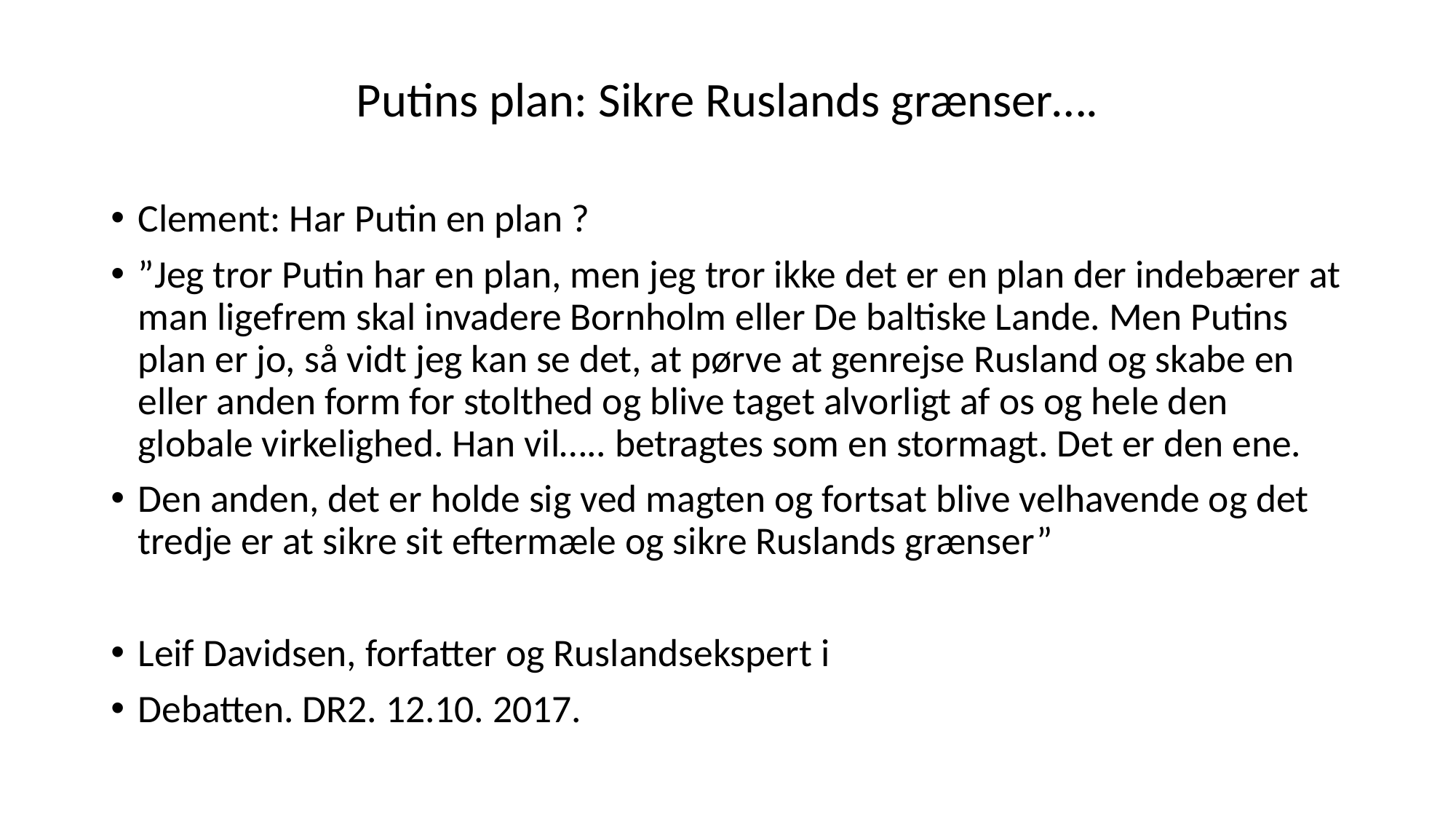

# Putins plan: Sikre Ruslands grænser….
Clement: Har Putin en plan ?
”Jeg tror Putin har en plan, men jeg tror ikke det er en plan der indebærer at man ligefrem skal invadere Bornholm eller De baltiske Lande. Men Putins plan er jo, så vidt jeg kan se det, at pørve at genrejse Rusland og skabe en eller anden form for stolthed og blive taget alvorligt af os og hele den globale virkelighed. Han vil….. betragtes som en stormagt. Det er den ene.
Den anden, det er holde sig ved magten og fortsat blive velhavende og det tredje er at sikre sit eftermæle og sikre Ruslands grænser”

Leif Davidsen, forfatter og Ruslandsekspert i
Debatten. DR2. 12.10. 2017.